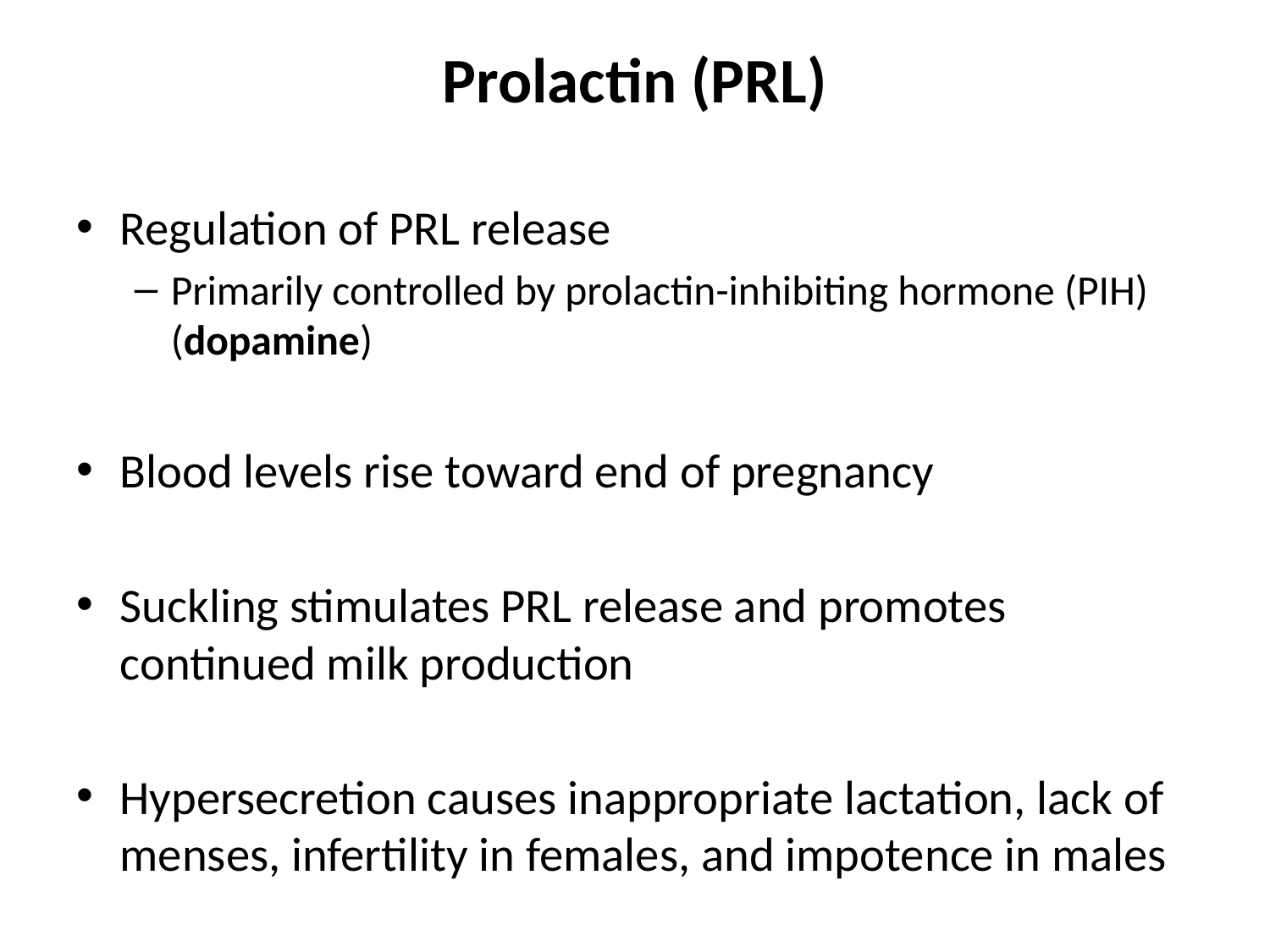

# Prolactin (PRL)
Regulation of PRL release
Primarily controlled by prolactin-inhibiting hormone (PIH) (dopamine)

Blood levels rise toward end of pregnancy

Suckling stimulates PRL release and promotes continued milk production

Hypersecretion causes inappropriate lactation, lack of menses, infertility in females, and impotence in males